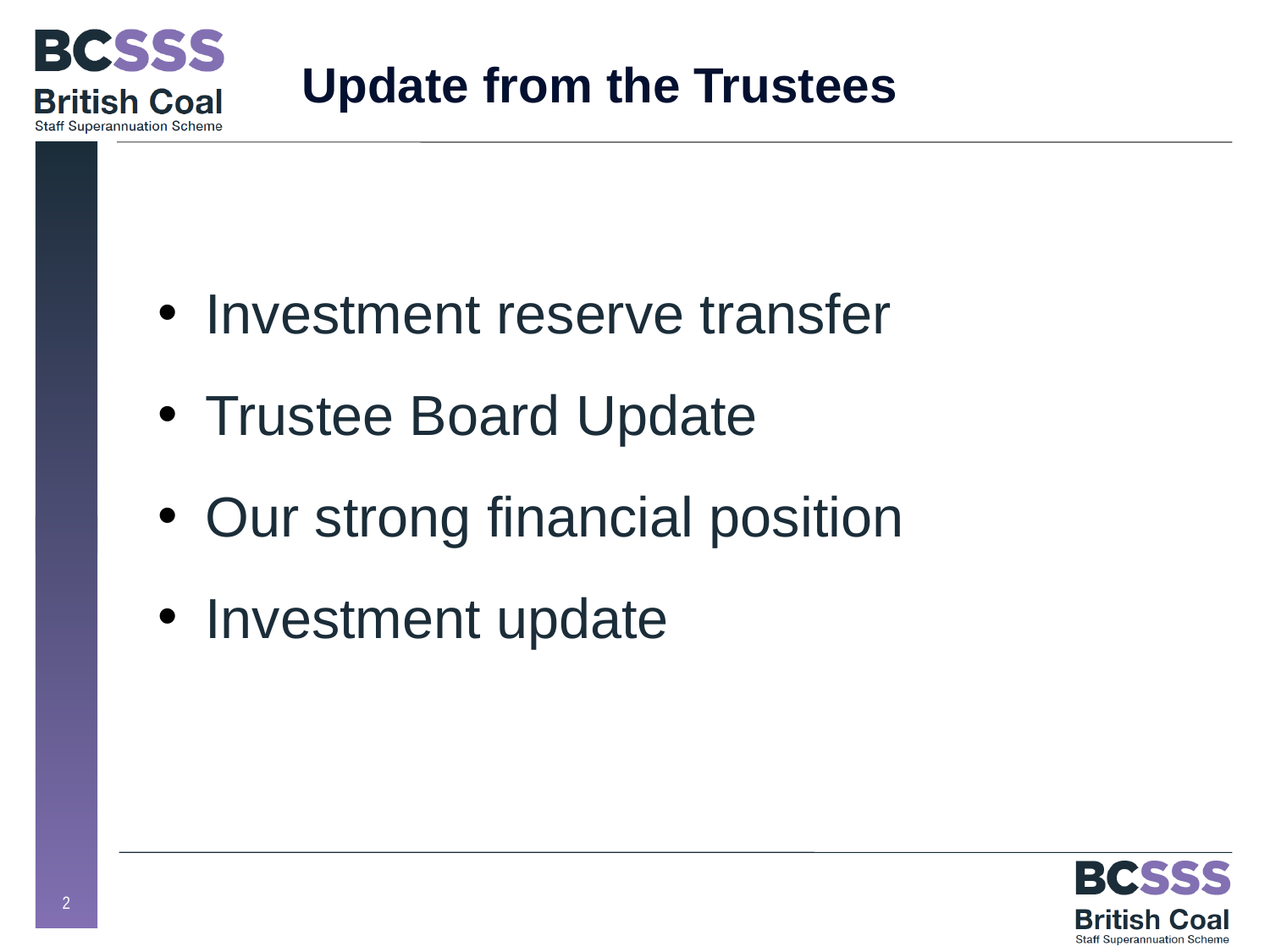

# Update from the Trustees

Investment reserve transfer
Trustee Board Update
Our strong financial position
Investment update

2